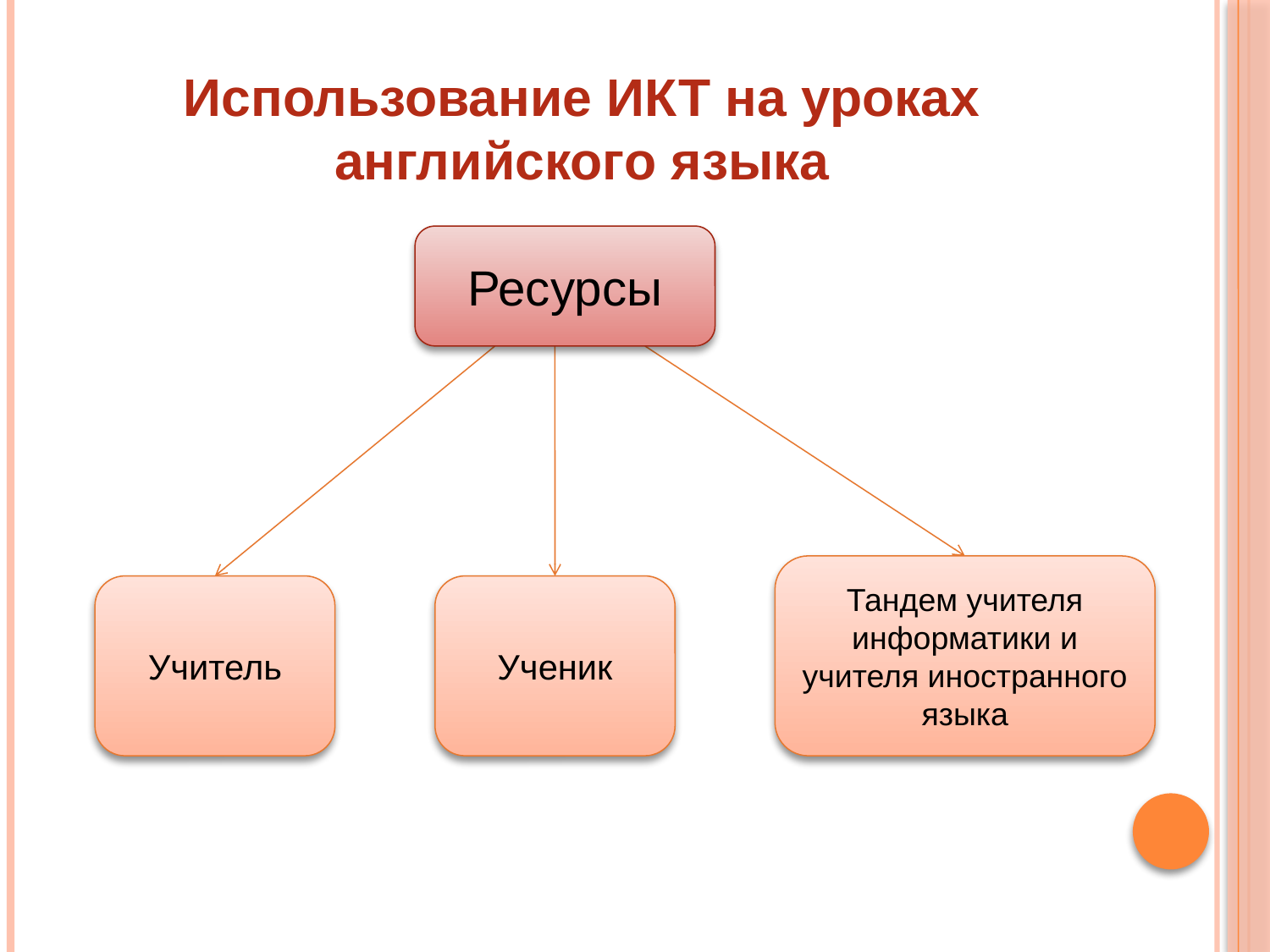

# Использование ИКТ на уроках английского языка
Ресурсы

Тандем учителя информатики и учителя иностранного языка
Учитель
Ученик